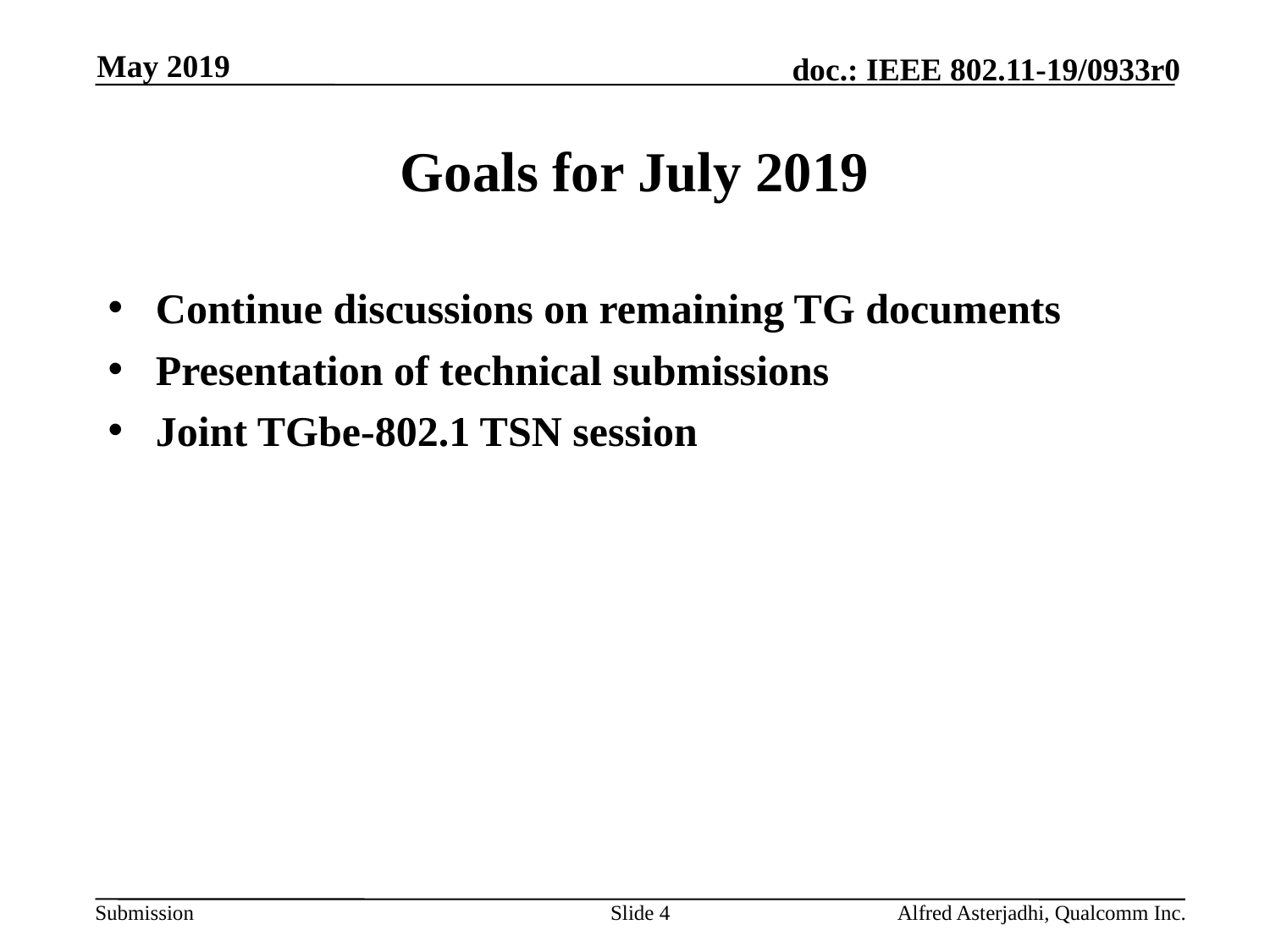

May 2019
# Goals for July 2019
Continue discussions on remaining TG documents
Presentation of technical submissions
Joint TGbe-802.1 TSN session

Slide 4
Alfred Asterjadhi, Qualcomm Inc.